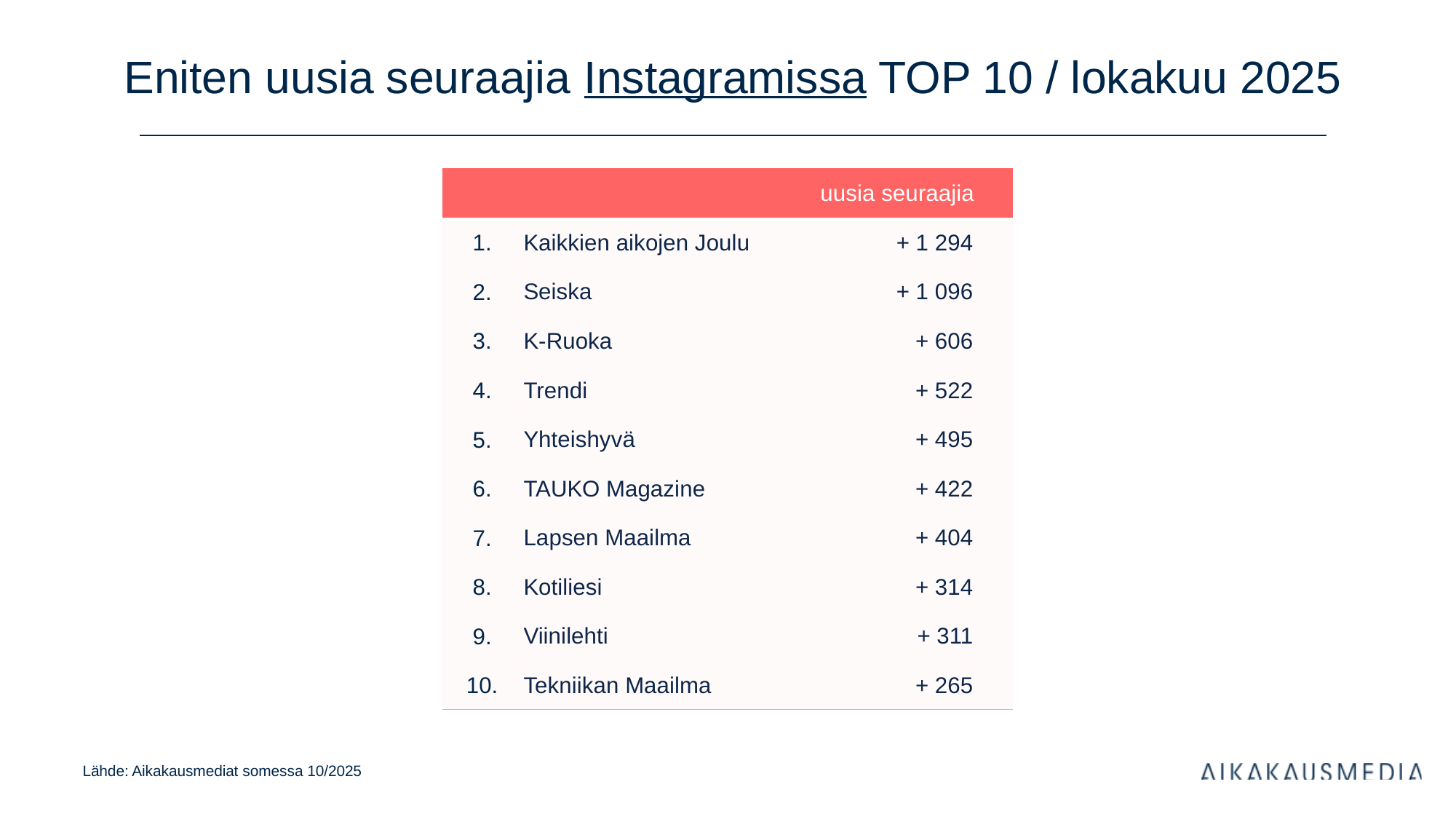

# Eniten uusia seuraajia Instagramissa TOP 10 / lokakuu 2025
| uusia seuraajia |  | kanavan tilaajia |  |
| --- | --- | --- | --- |
| 1. | Kaikkien aikojen Joulu | + 1 294 |  |
| 2. | Seiska | + 1 096 |  |
| 3. | K-Ruoka | + 606 |  |
| 4. | Trendi | + 522 |  |
| 5. | Yhteishyvä | + 495 |  |
| 6. | TAUKO Magazine | + 422 |  |
| 7. | Lapsen Maailma | + 404 |  |
| 8. | Kotiliesi | + 314 |  |
| 9. | Viinilehti | + 311 |  |
| 10. | Tekniikan Maailma | + 265 |  |